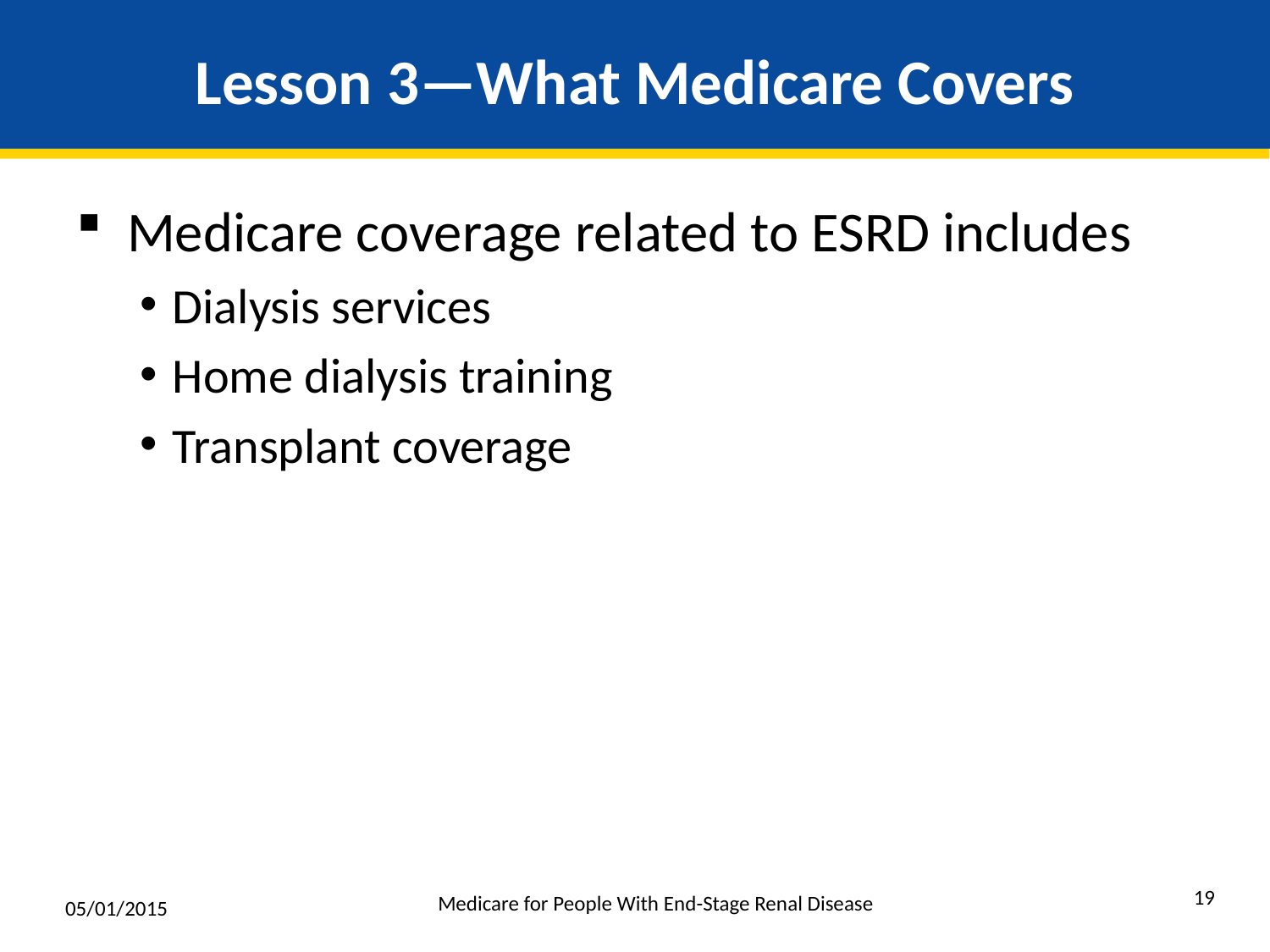

# Lesson 3—What Medicare Covers
Medicare coverage related to ESRD includes
Dialysis services
Home dialysis training
Transplant coverage

19
Medicare for People With End-Stage Renal Disease
05/01/2015